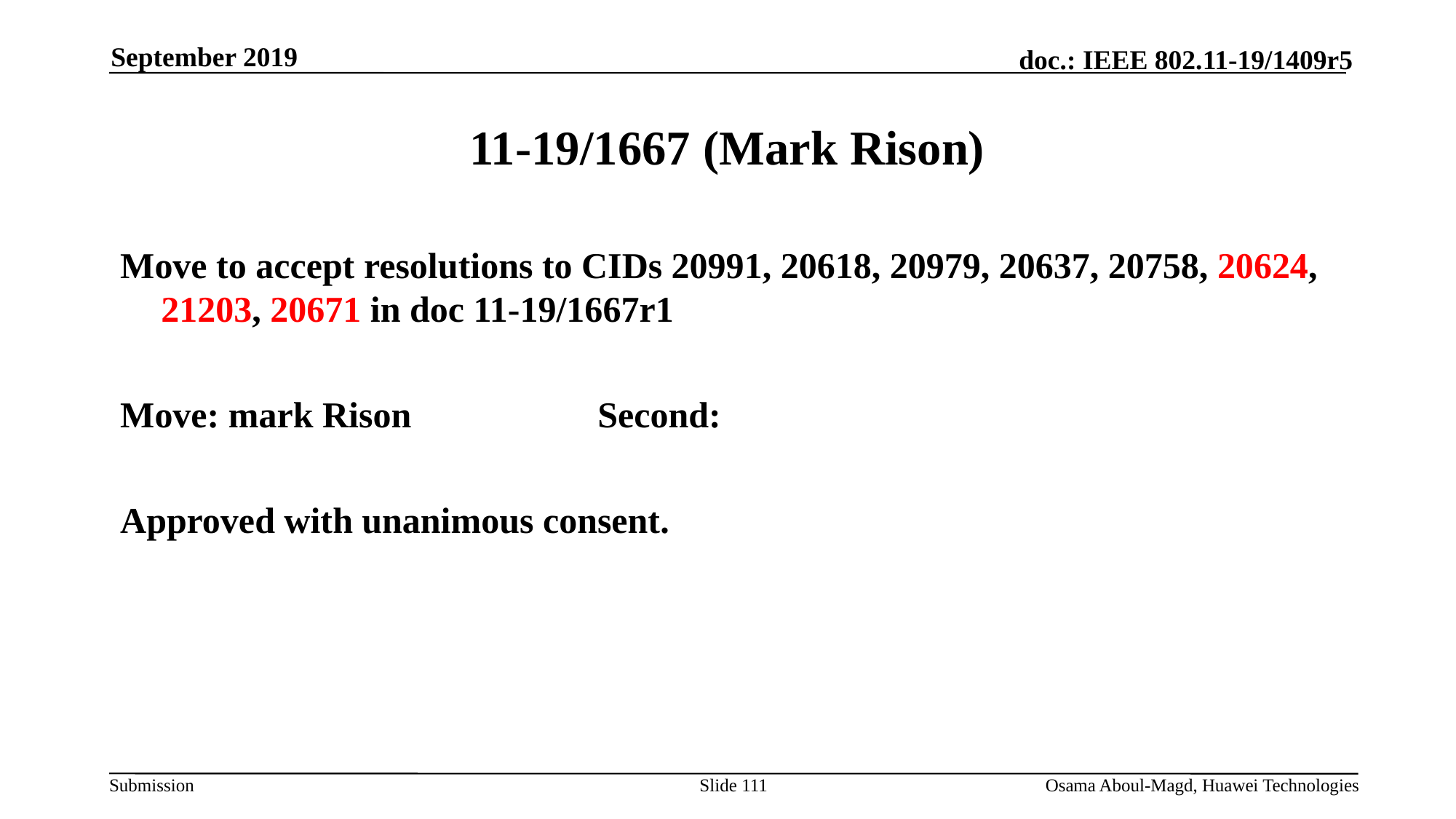

September 2019
# 11-19/1667 (Mark Rison)
Move to accept resolutions to CIDs 20991, 20618, 20979, 20637, 20758, 20624, 21203, 20671 in doc 11-19/1667r1

Move: mark Rison		Second:

Approved with unanimous consent.
Slide 111
Osama Aboul-Magd, Huawei Technologies